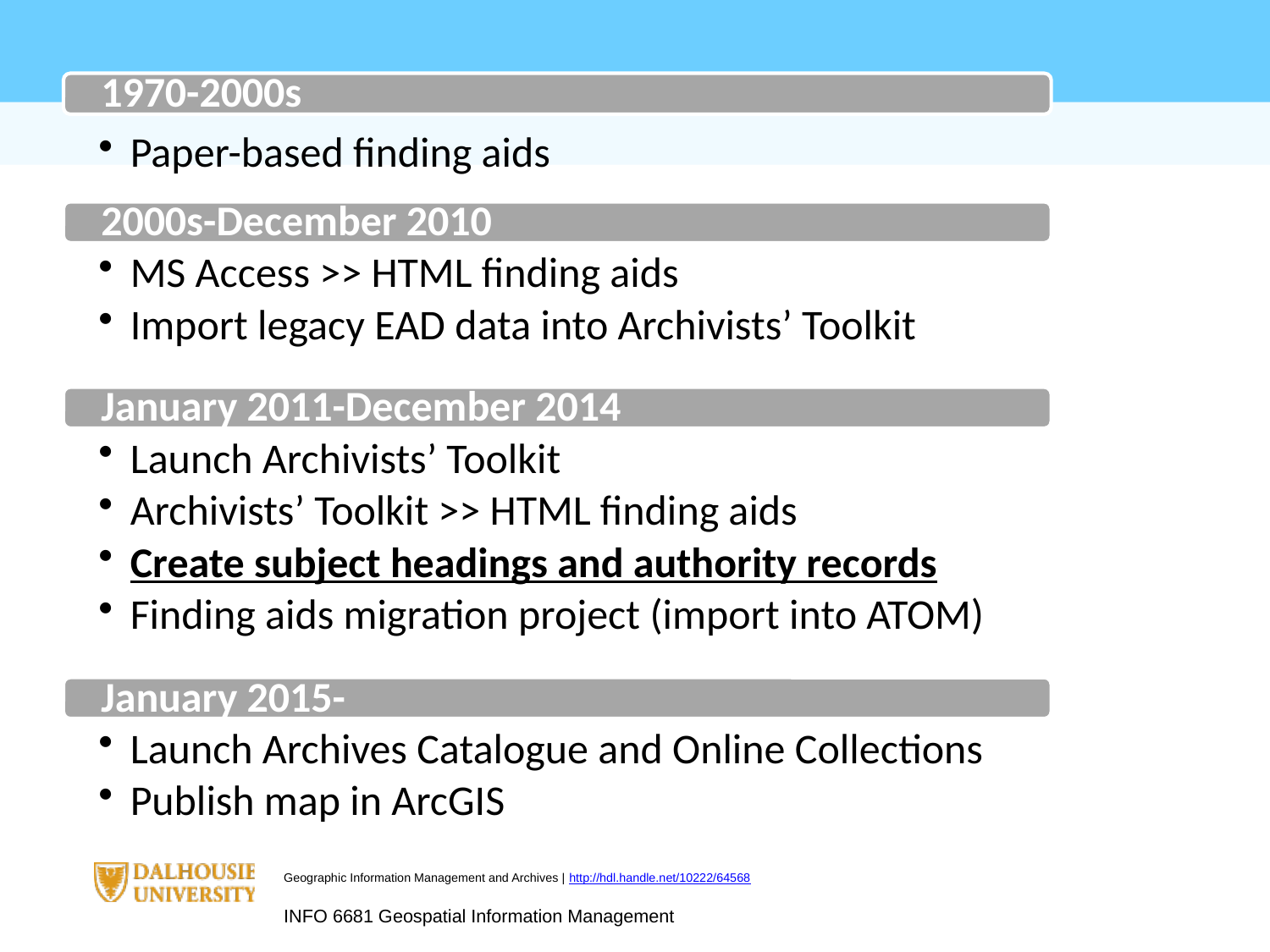

Paper-based finding aids
1970-2000s
MS Access >> HTML finding aids
Import legacy EAD data into Archivists’ Toolkit
2000s-December 2010
Launch Archivists’ Toolkit
Archivists’ Toolkit >> HTML finding aids
Create subject headings and authority records
Finding aids migration project (import into ATOM)
January 2011-December 2014
Launch Archives Catalogue and Online Collections
Publish map in ArcGIS
January 2015-